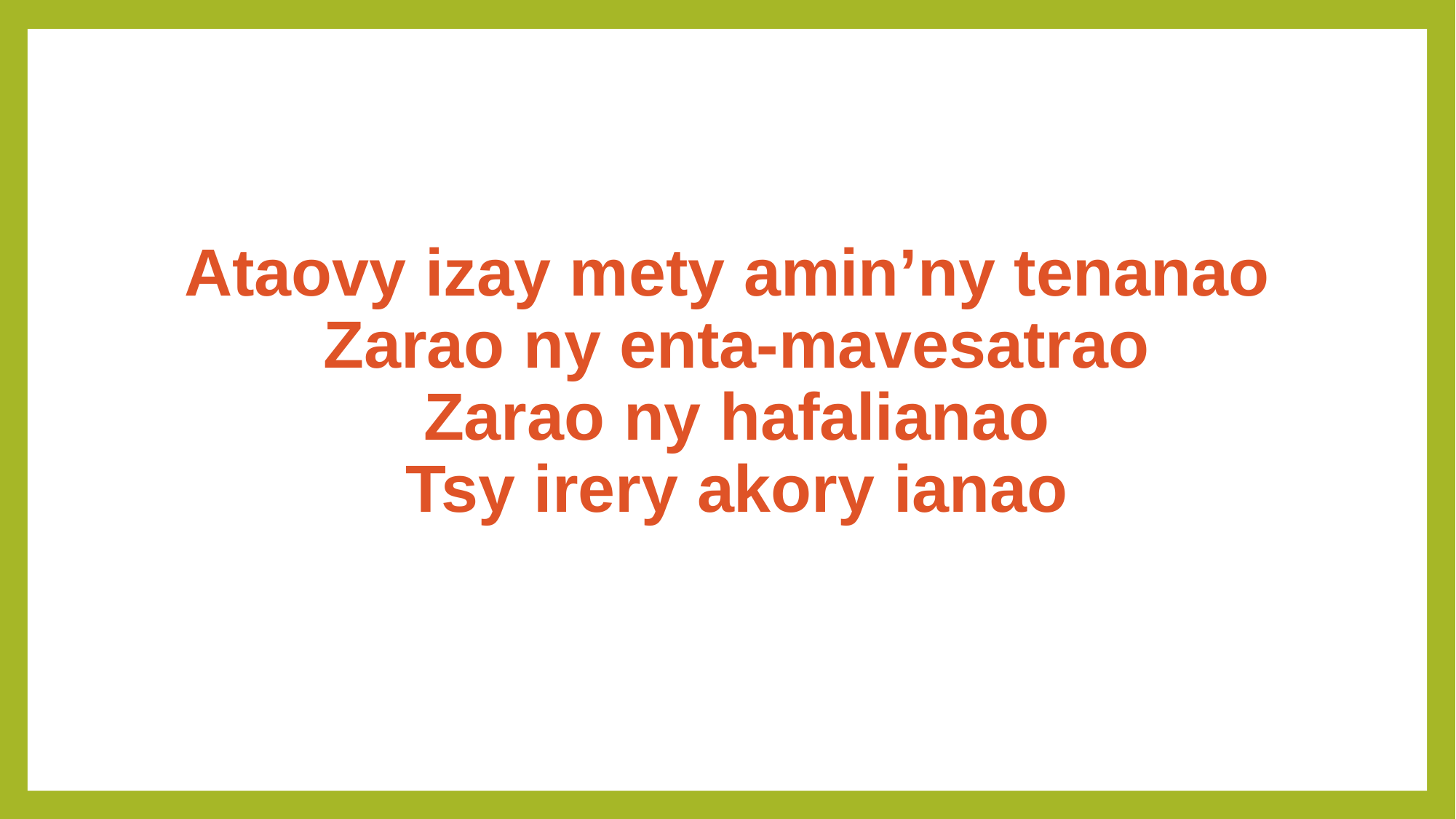

# Ataovy izay mety amin’ny tenanao Zarao ny enta-mavesatrao Zarao ny hafalianao Tsy irery akory ianao